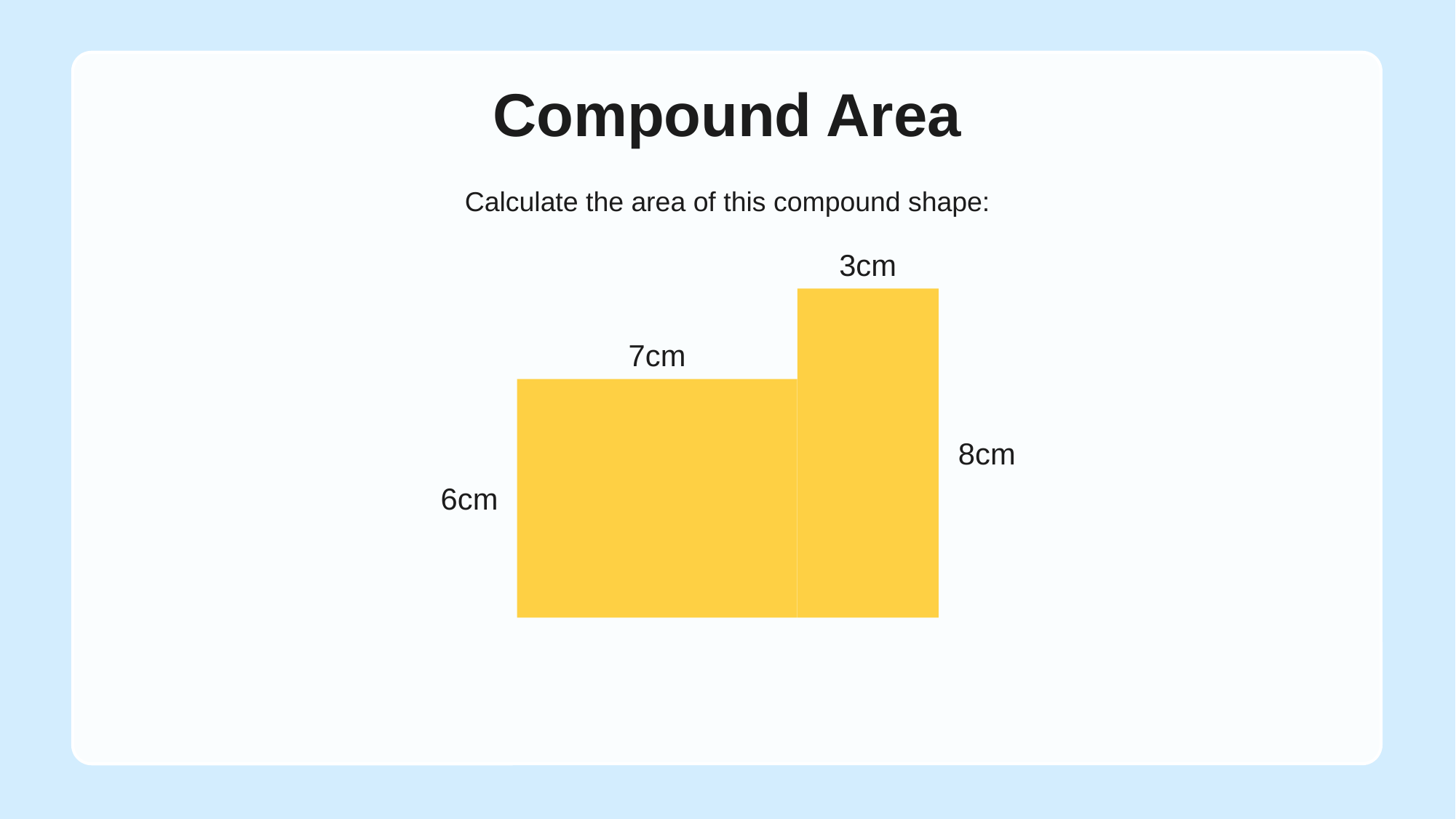

# Compound Area
Calculate the area of this compound shape:
3cm
7cm

8cm
6cm